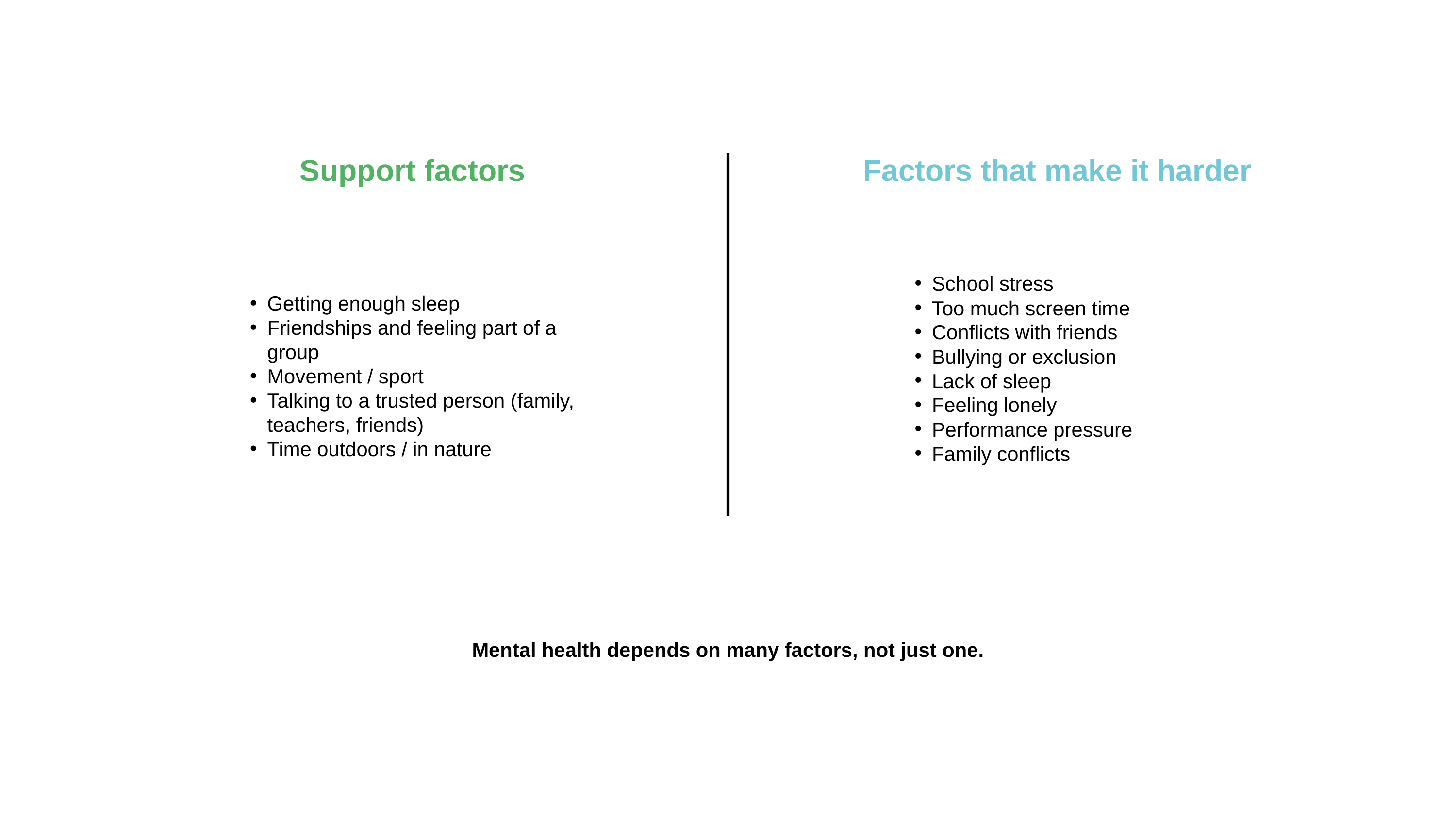

Support factors
Factors that make it harder

School stress
Too much screen time
Conflicts with friends
Bullying or exclusion
Lack of sleep
Feeling lonely
Performance pressure
Family conflicts
Getting enough sleep
Friendships and feeling part of a group
Movement / sport
Talking to a trusted person (family, teachers, friends)
Time outdoors / in nature
Mental health depends on many factors, not just one.